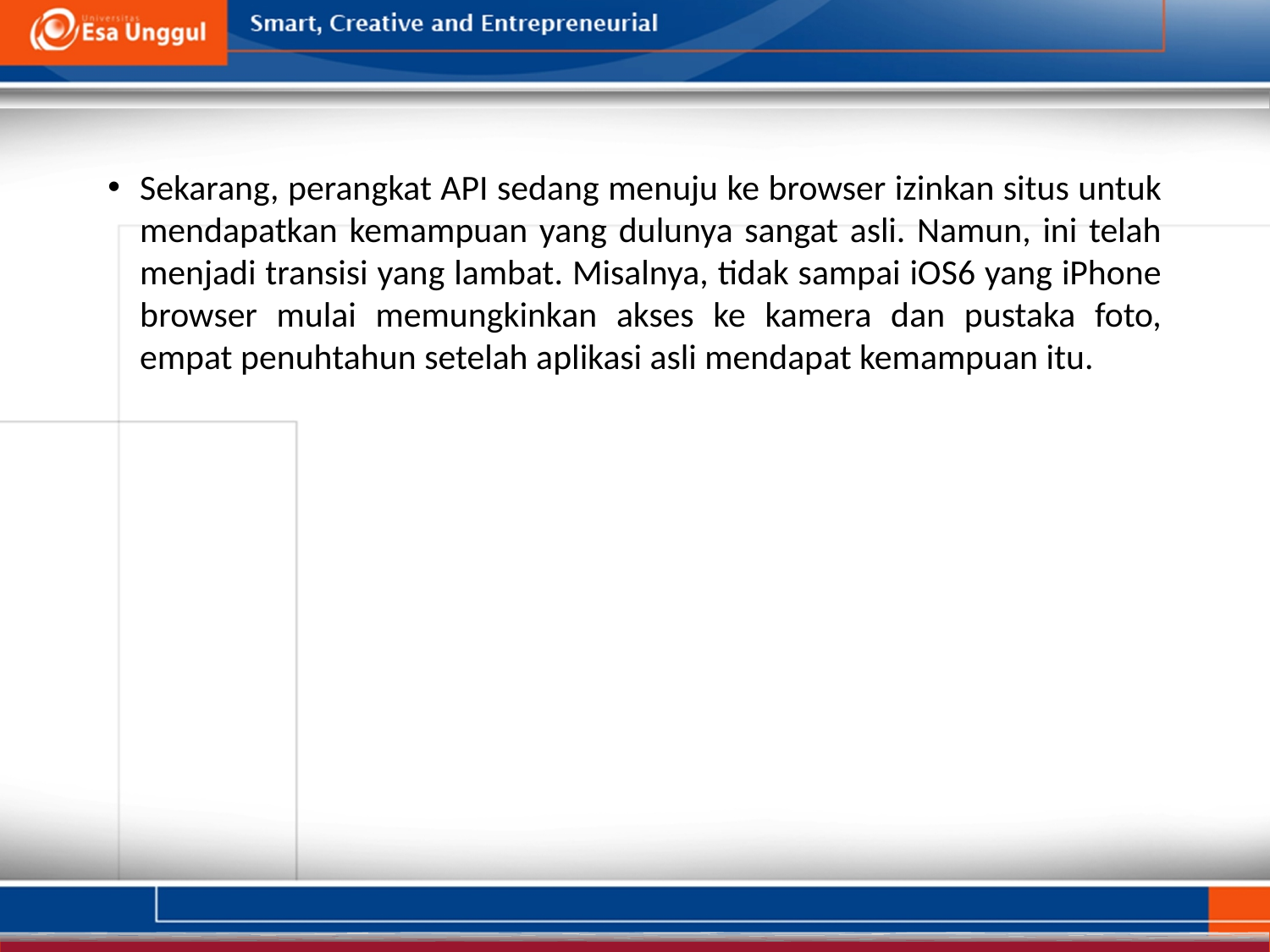

Sekarang, perangkat API sedang menuju ke browser izinkan situs untuk mendapatkan kemampuan yang dulunya sangat asli. Namun, ini telah menjadi transisi yang lambat. Misalnya, tidak sampai iOS6 yang iPhone browser mulai memungkinkan akses ke kamera dan pustaka foto, empat penuhtahun setelah aplikasi asli mendapat kemampuan itu.